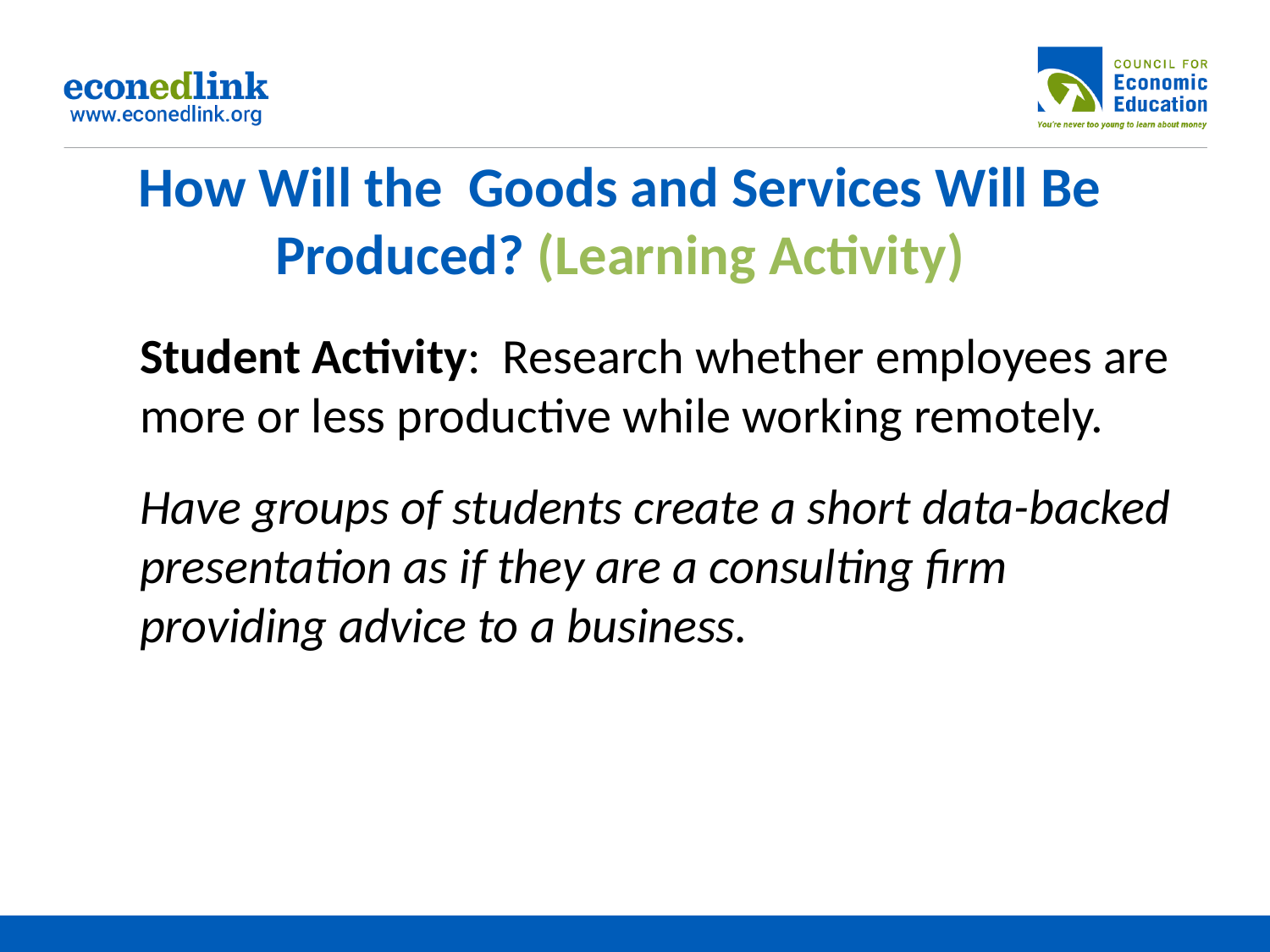

# How Will the  Goods and Services Will Be Produced? (Learning Activity)
Student Activity:  Research whether employees are more or less productive while working remotely.
Have groups of students create a short data-backed presentation as if they are a consulting firm providing advice to a business.